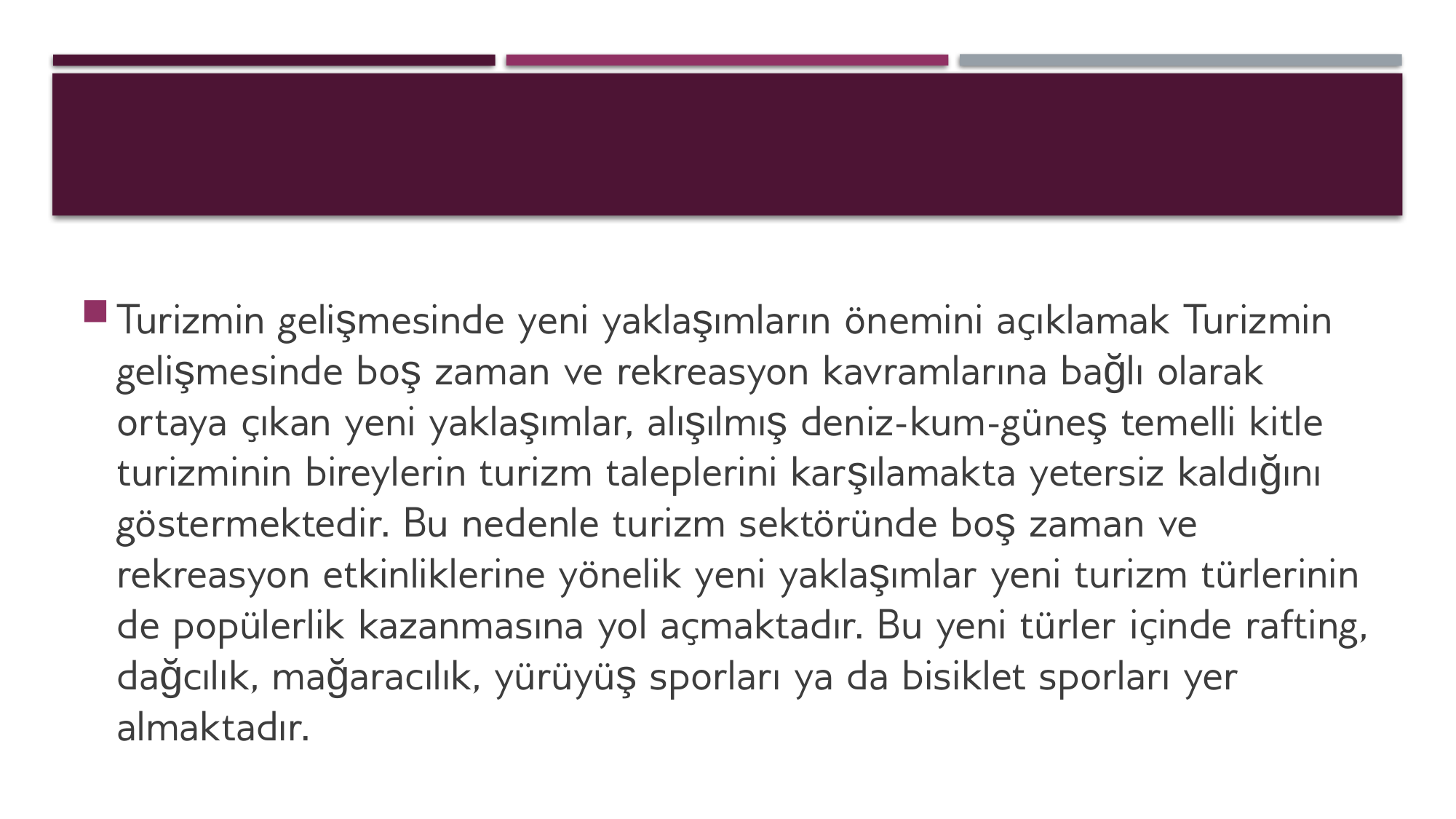

Turizmin gelişmesinde yeni yaklaşımların önemini açıklamak Turizmin gelişmesinde boş zaman ve rekreasyon kavramlarına bağlı olarak ortaya çıkan yeni yaklaşımlar, alışılmış deniz-kum-güneş temelli kitle turizminin bireylerin turizm taleplerini karşılamakta yetersiz kaldığını göstermektedir. Bu nedenle turizm sektöründe boş zaman ve rekreasyon etkinliklerine yönelik yeni yaklaşımlar yeni turizm türlerinin de popülerlik kazanmasına yol açmaktadır. Bu yeni türler içinde rafting, dağcılık, mağaracılık, yürüyüş sporları ya da bisiklet sporları yer almaktadır.